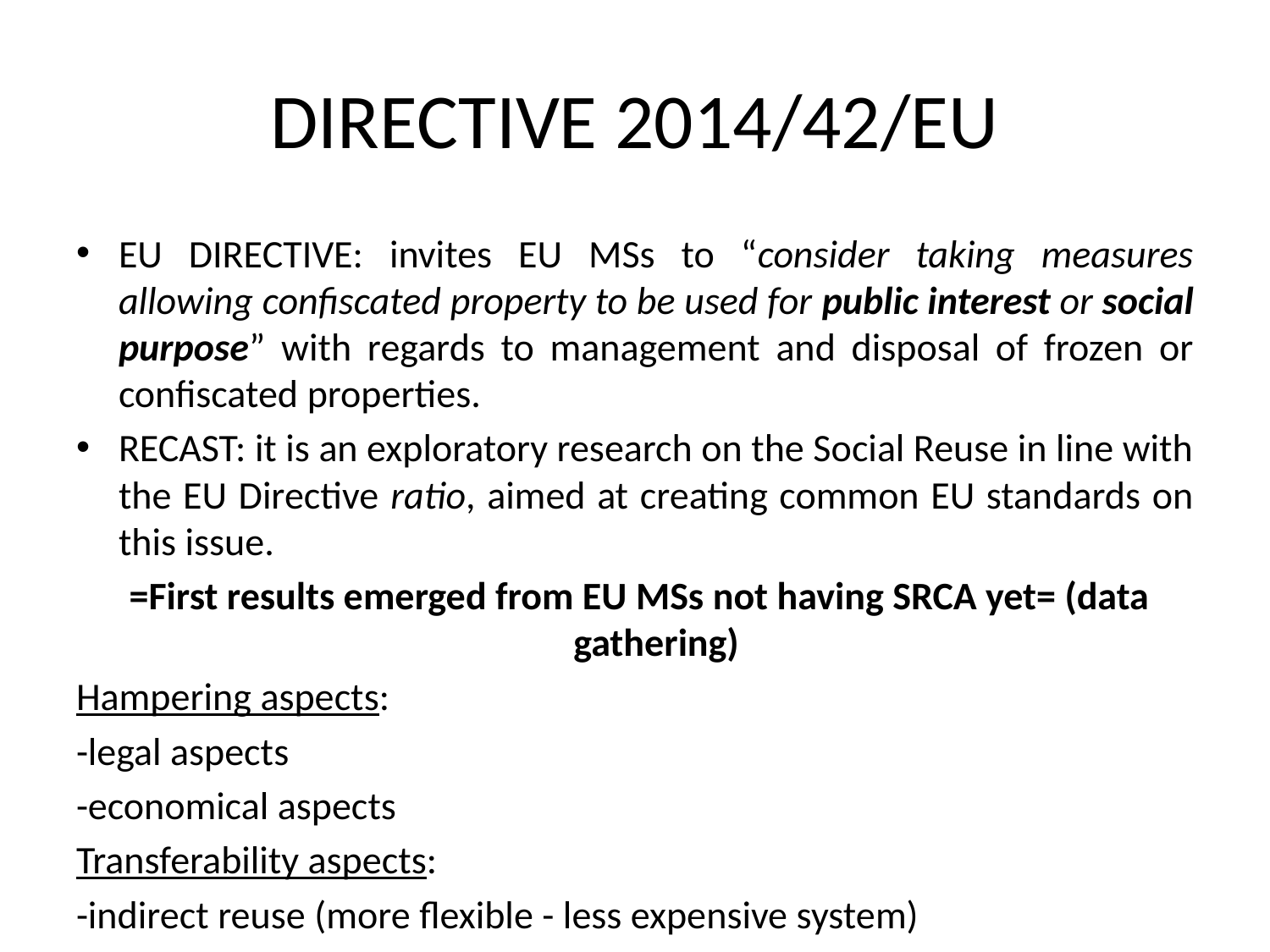

# DIRECTIVE 2014/42/EU
EU DIRECTIVE: invites EU MSs to “consider taking measures allowing confiscated property to be used for public interest or social purpose” with regards to management and disposal of frozen or confiscated properties.
RECAST: it is an exploratory research on the Social Reuse in line with the EU Directive ratio, aimed at creating common EU standards on this issue.
 =First results emerged from EU MSs not having SRCA yet= (data gathering)
Hampering aspects:
-legal aspects
-economical aspects
Transferability aspects:
-indirect reuse (more flexible - less expensive system)